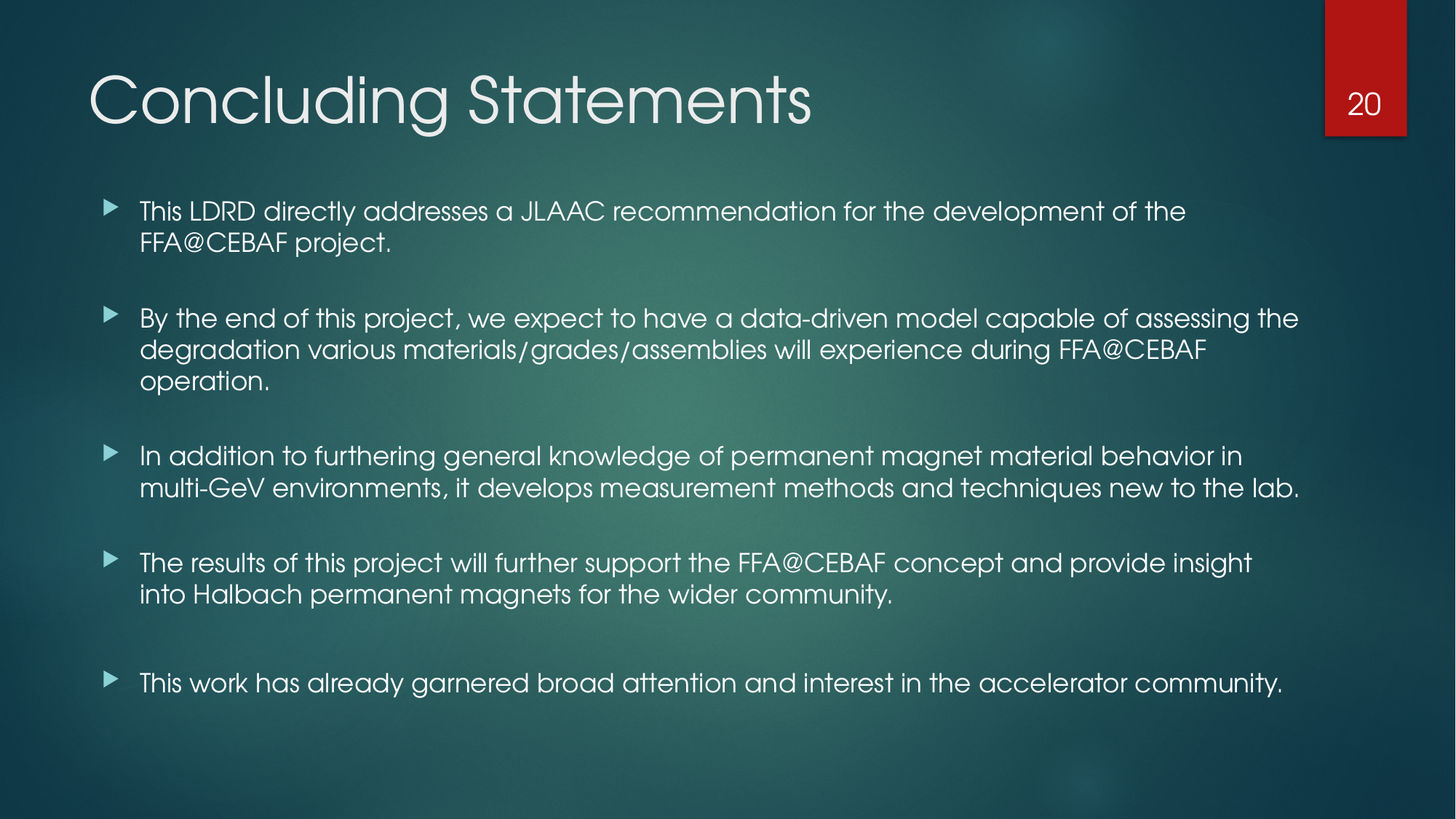

20
# Concluding Statements
This LDRD directly addresses a JLAAC recommendation for the development of the FFA@CEBAF project.

By the end of this project, we expect to have a data-driven model capable of assessing the degradation various materials/grades/assemblies will experience during FFA@CEBAF operation.

In addition to furthering general knowledge of permanent magnet material behavior in multi-GeV environments, it develops measurement methods and techniques new to the lab.

The results of this project will further support the FFA@CEBAF concept and provide insight into Halbach permanent magnets for the wider community.

This work has already garnered broad attention and interest in the accelerator community.